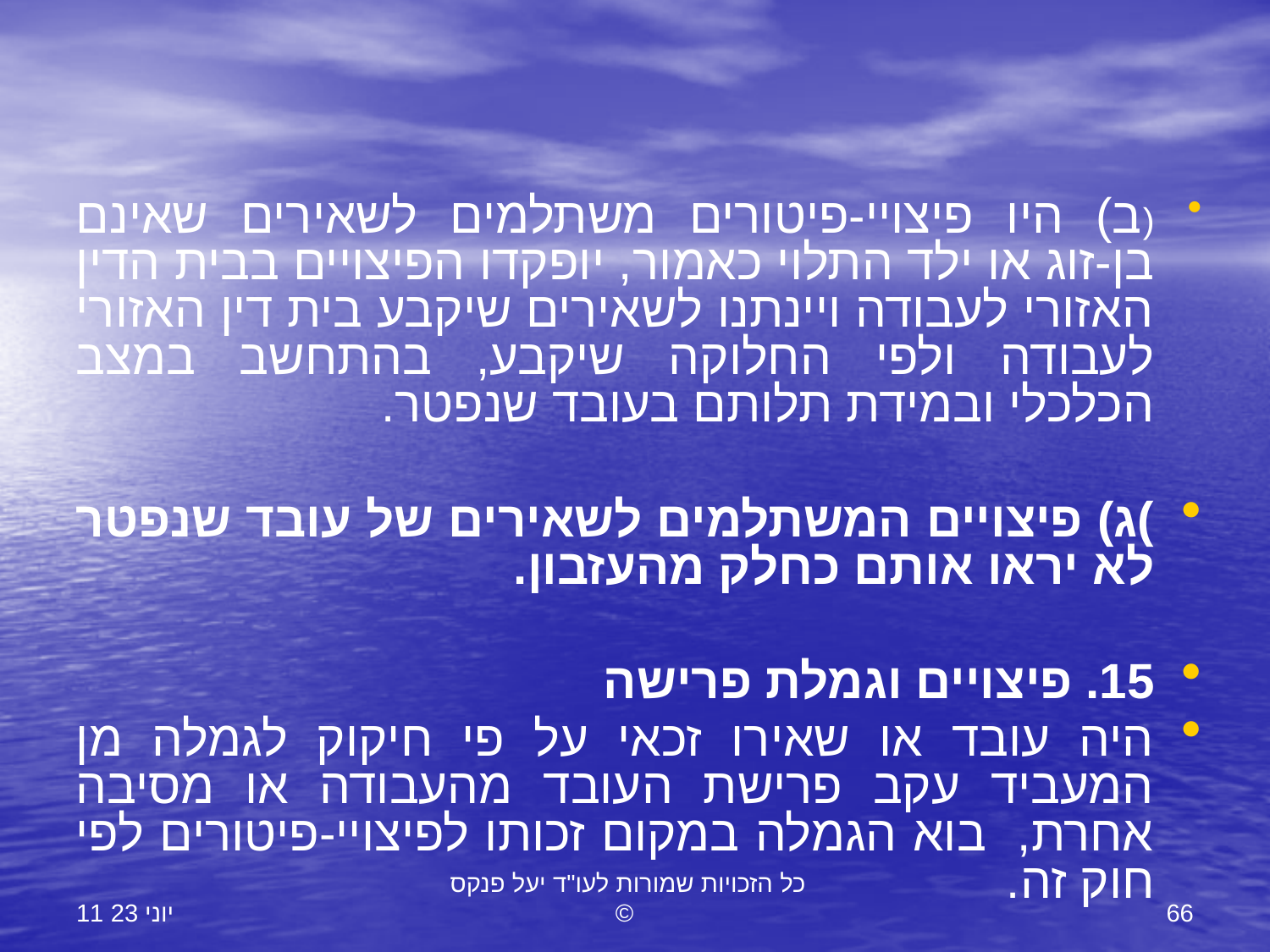

(ב) היו פיצויי-פיטורים משתלמים לשאירים שאינם בן-זוג או ילד התלוי כאמור, יופקדו הפיצויים בבית הדין האזורי לעבודה ויינתנו לשאירים שיקבע בית דין האזורי לעבודה ולפי החלוקה שיקבע, בהתחשב במצב הכלכלי ובמידת תלותם בעובד שנפטר.

)ג) פיצויים המשתלמים לשאירים של עובד שנפטר לא יראו אותם כחלק מהעזבון.

15. פיצויים וגמלת פרישה
היה עובד או שאירו זכאי על פי חיקוק לגמלה מן המעביד עקב פרישת העובד מהעבודה או מסיבה אחרת,  בוא הגמלה במקום זכותו לפיצויי-פיטורים לפי חוק זה.
11 יוני 23
כל הזכויות שמורות לעו"ד יעל פנקס   ©
66